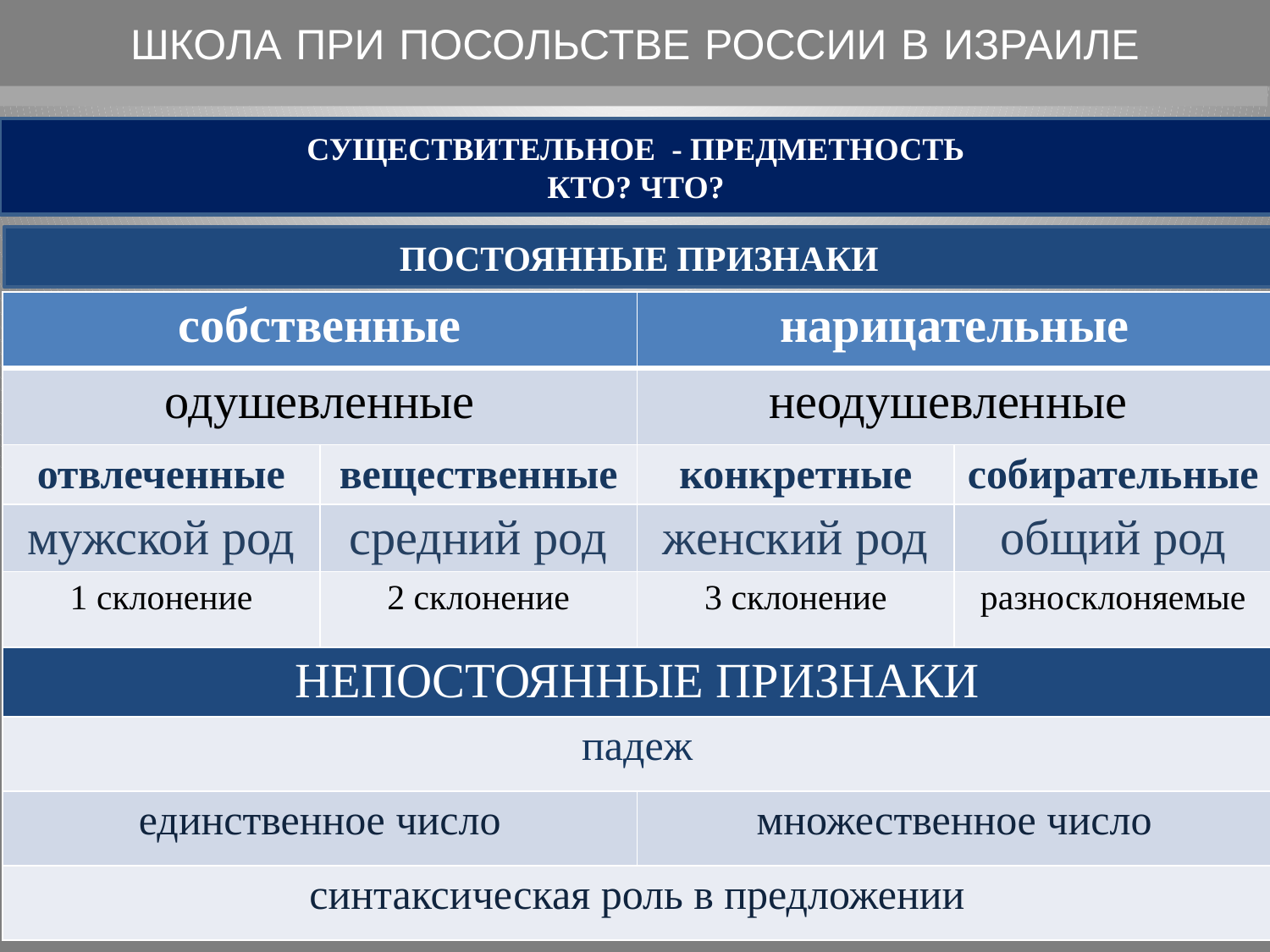

ШКОЛА ПРИ ПОСОЛЬСТВЕ РОССИИ В ИЗРАИЛЕ

СУЩЕСТВИТЕЛЬНОЕ  - ПРЕДМЕТНОСТЬ
КТО? ЧТО?
ПОСТОЯННЫЕ ПРИЗНАКИ
| собственные |  | нарицательные |  |
| --- | --- | --- | --- |
| одушевленные |  | неодушевленные |  |
| отвлеченные | вещественные | конкретные | собирательные |
| мужской род | средний род | женский род | общий род |
| 1 склонение | 2 склонение | 3 склонение | разносклоняемые |
| НЕПОСТОЯННЫЕ ПРИЗНАКИ |  |  |  |
| падеж |  |  |  |
| единственное число |  | множественное число |  |
| синтаксическая роль в предложении |  |  |  |